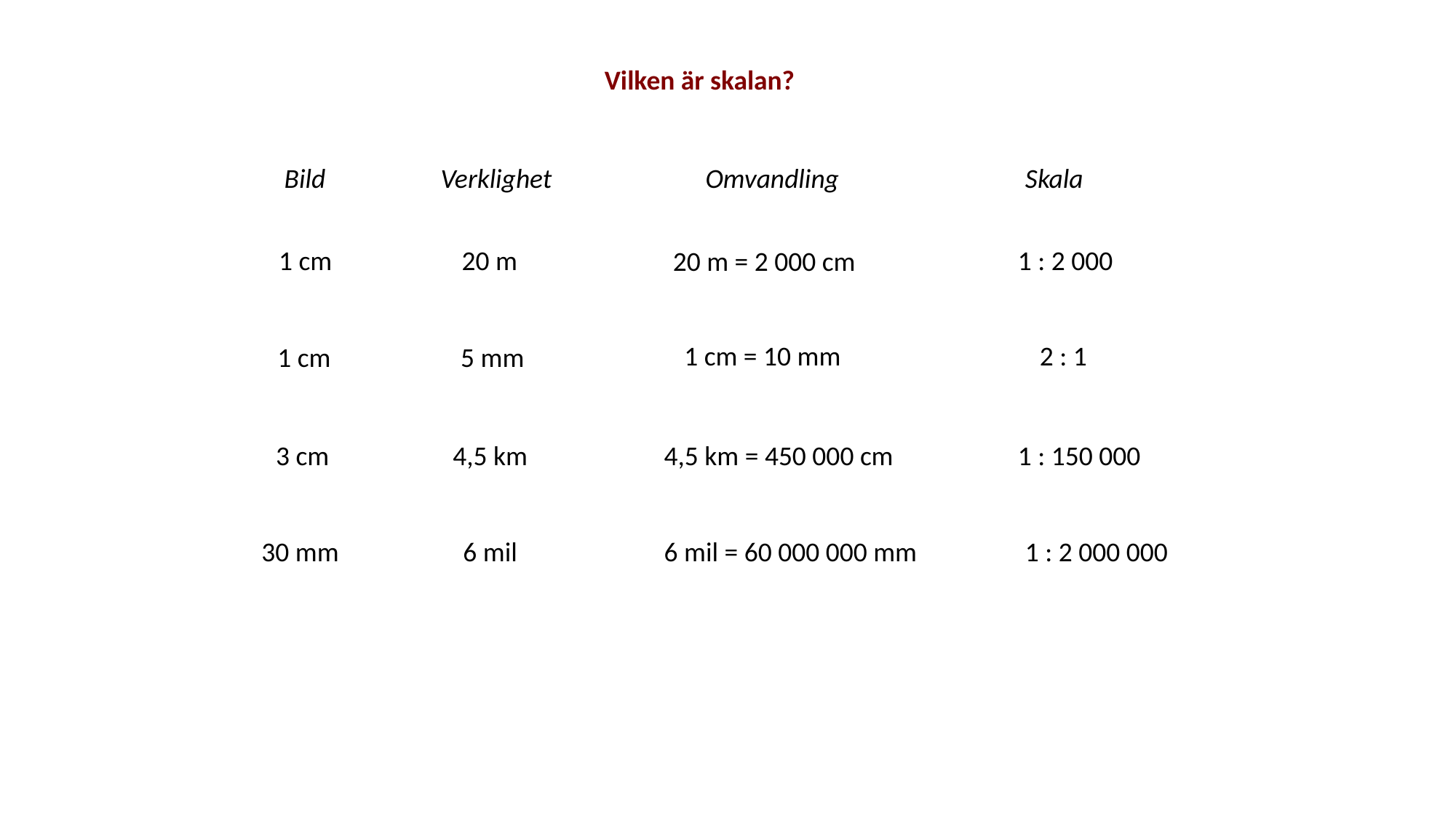

Vilken är skalan?
          Bild 	Verklighet
Omvandling
Skala
1 : 2 000
1 cm	            20 m
20 m = 2 000 cm
1 cm = 10 mm
2 : 1
1 cm   	            5 mm
3 cm 	           4,5 km
4,5 km = 450 000 cm
1 : 150 000
30 mm 	               6 mil
6 mil = 60 000 000 mm
1 : 2 000 000